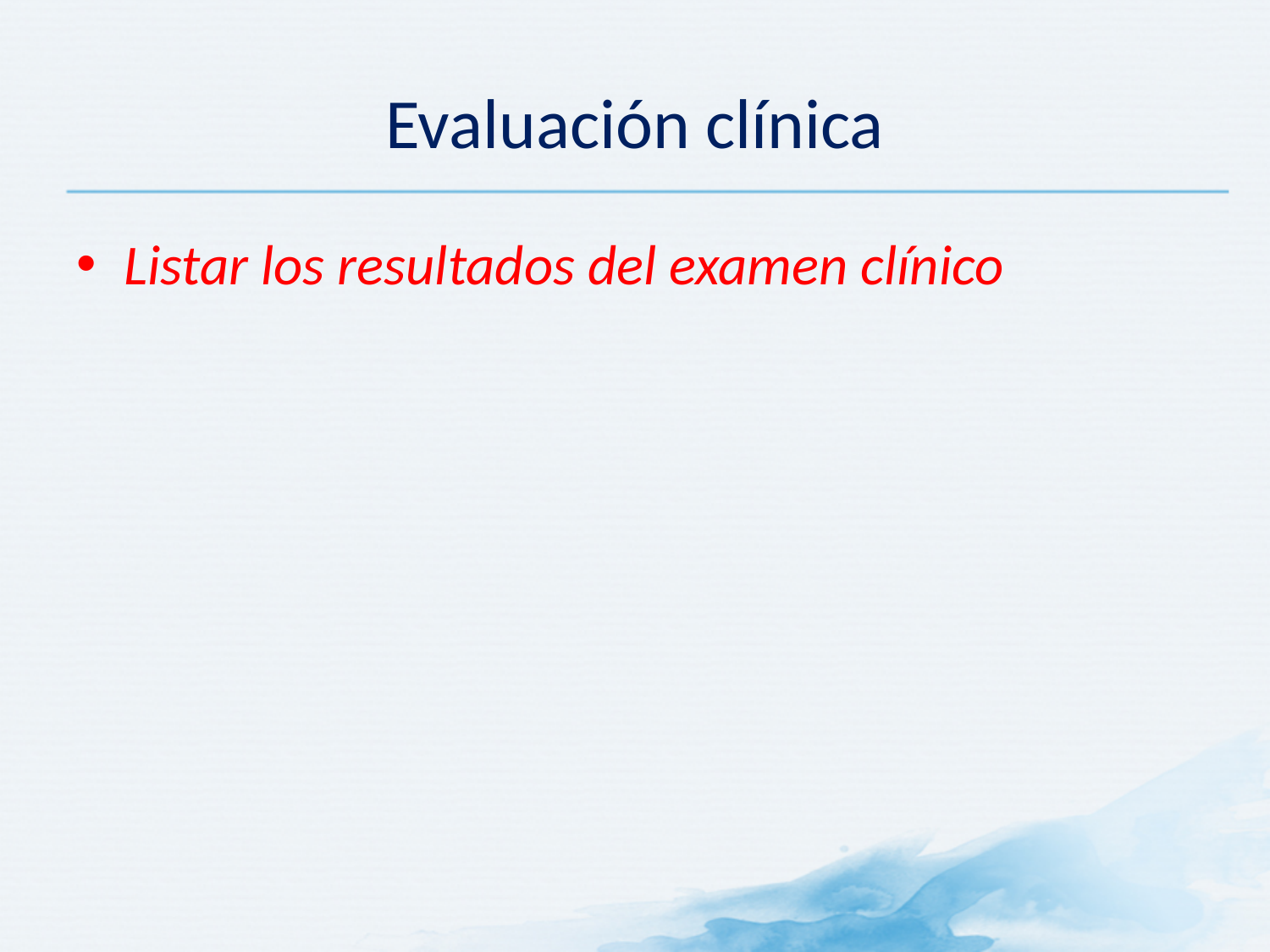

# Evaluación clínica
Listar los resultados del examen clínico